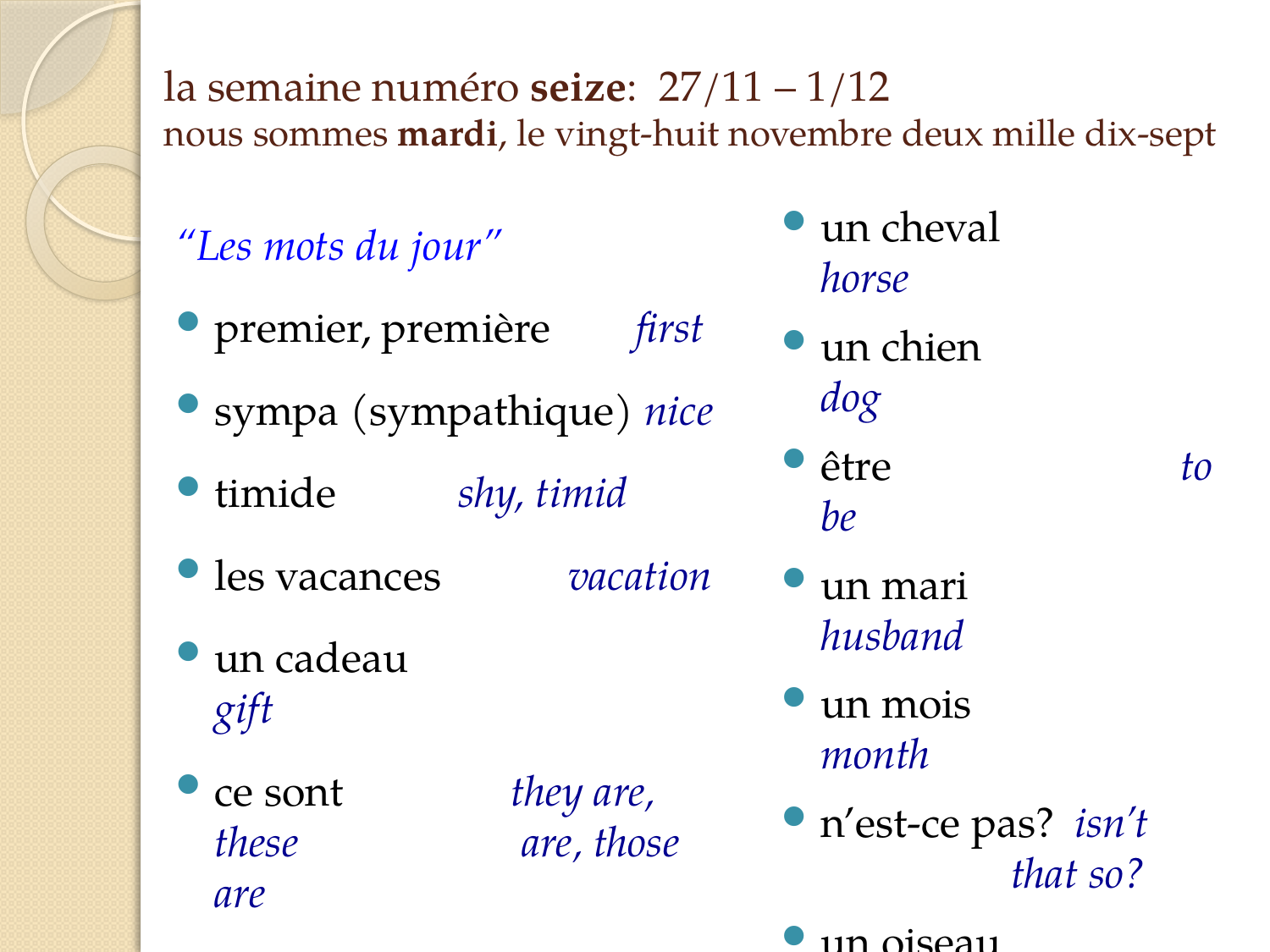

# la semaine numéro seize:  27/11 – 1/12 nous sommes mardi, le vingt-huit novembre deux mille dix-sept
un cheval	          horse
un chien		dog
être		          to be
un mari	     husband
un mois	        month
n’est-ce pas?	isn’t 		      that so?
un oiseau		bird
parce que	       because
un poisson	fish
en			on
“Les mots du jour”
premier, première        first
sympa (sympathique) nice
timide	           shy, timid
les vacances            vacation
un cadeau		       gift
ce sont	    they are, these 		     are, those are
un chat		      cat